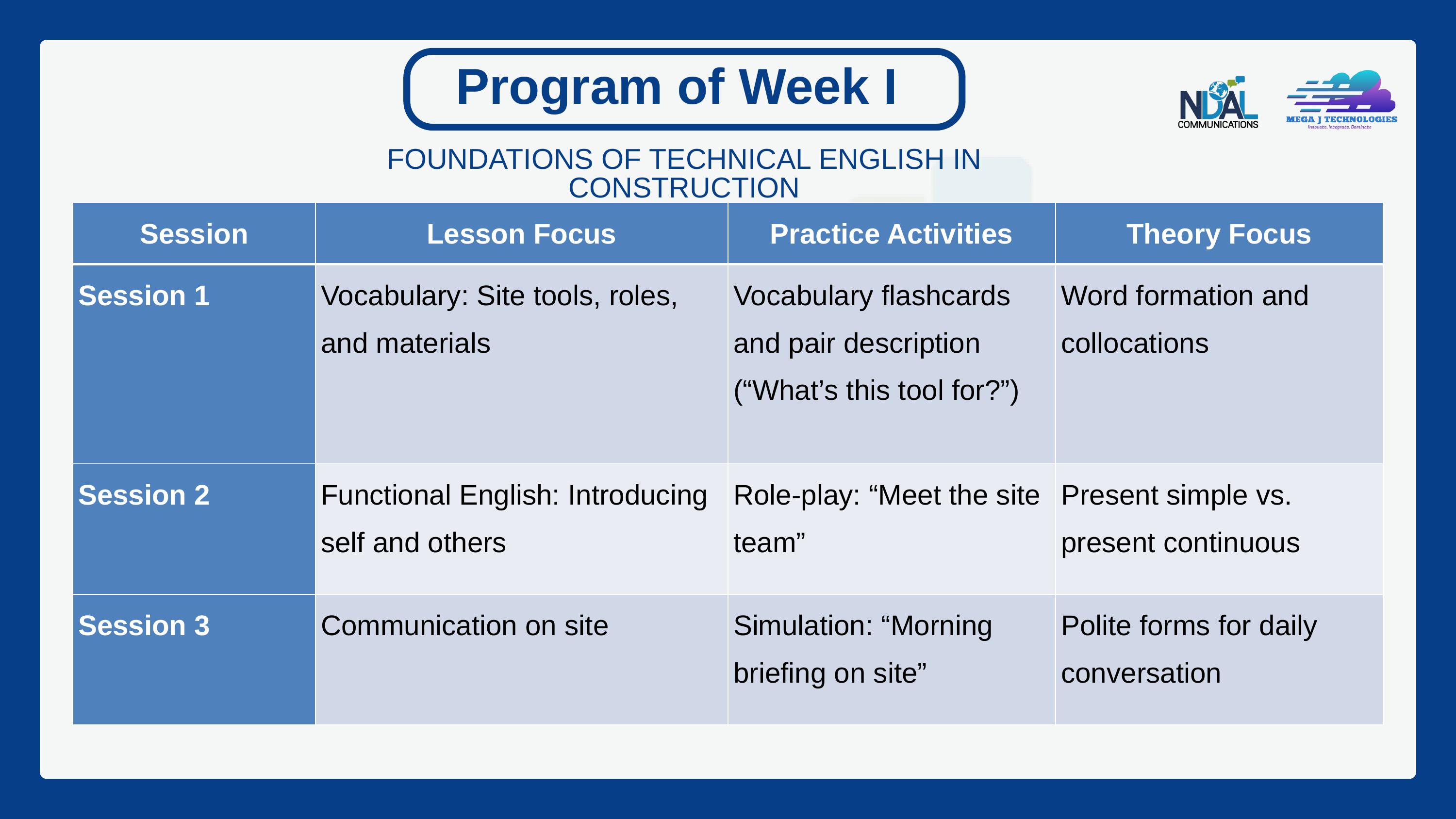

Program of Week I

FOUNDATIONS OF TECHNICAL ENGLISH IN CONSTRUCTION
| Session | Lesson Focus | Practice Activities | Theory Focus |
| --- | --- | --- | --- |
| Session 1 | Vocabulary: Site tools, roles, and materials | Vocabulary flashcards and pair description (“What’s this tool for?”) | Word formation and collocations |
| Session 2 | Functional English: Introducing self and others | Role-play: “Meet the site team” | Present simple vs. present continuous |
| Session 3 | Communication on site | Simulation: “Morning briefing on site” | Polite forms for daily conversation |